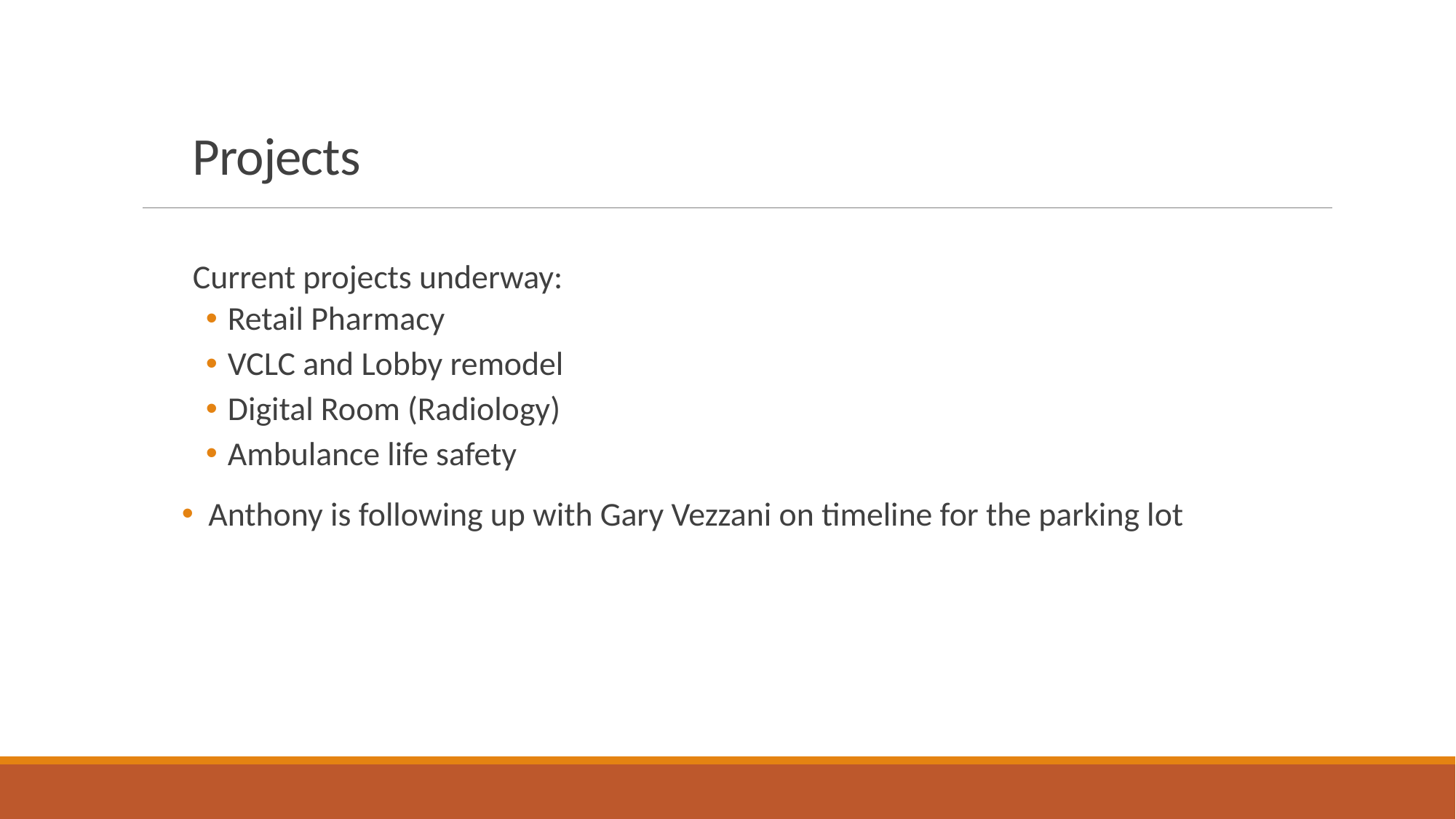

# Projects
Current projects underway:
Retail Pharmacy
VCLC and Lobby remodel
Digital Room (Radiology)
Ambulance life safety
  Anthony is following up with Gary Vezzani on timeline for the parking lot